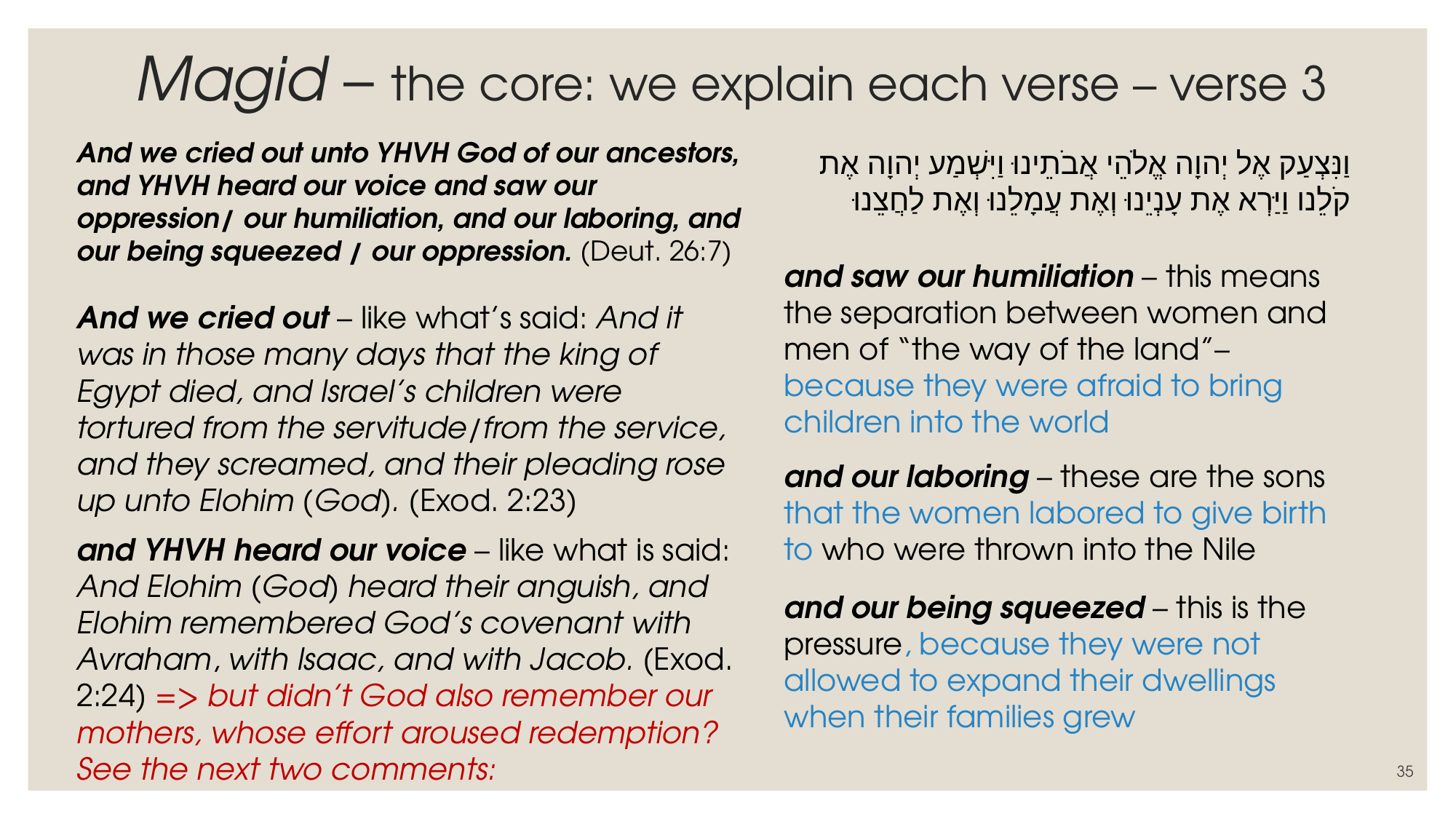

Magid – the core: we explain each verse – verse 3
And we cried out unto YHVH God of our ancestors, and YHVH heard our voice and saw our oppression/ our humiliation, and our laboring, and our being squeezed / our oppression. (Deut. 26:7)

And we cried out – like what’s said: And it was in those many days that the king of Egypt died, and Israel’s children were tortured from the servitude/from the service, and they screamed, and their pleading rose up unto Elohim (God). (Exod. 2:23)
and YHVH heard our voice – like what is said: And Elohim (God) heard their anguish, and Elohim remembered God’s covenant with Avraham, with Isaac, and with Jacob. (Exod. 2:24) => but didn’t God also remember our mothers, whose effort aroused redemption? See the next two comments:
וַנִּצְעַק אֶל יְהוָה אֱלֹהֵי אֲבֹתֵינוּ וַיִּשְׁמַע יְהוָה אֶת קֹלֵנו וַיַּרְא אֶת עָנְיֵנוּ וְאֶת עֲמָלֵנוּ וְאֶת לַחֲצֵנוּ

and saw our humiliation – this means the separation between women and men of “the way of the land”– because they were afraid to bring children into the world

and our laboring – these are the sons that the women labored to give birth to who were thrown into the Nile

and our being squeezed – this is the pressure, because they were not allowed to expand their dwellings when their families grew
35